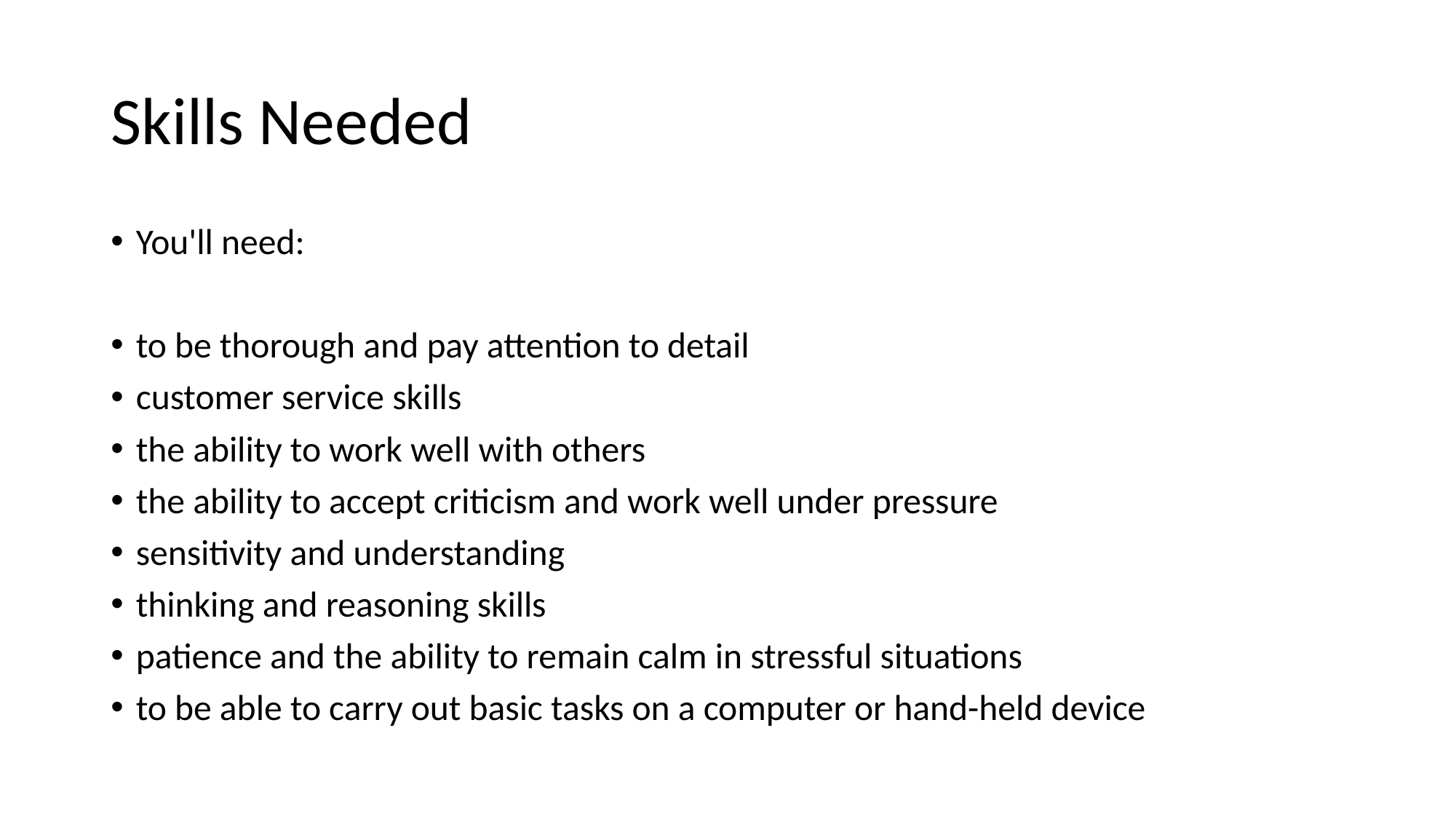

# Skills Needed
You'll need:

to be thorough and pay attention to detail
customer service skills
the ability to work well with others
the ability to accept criticism and work well under pressure
sensitivity and understanding
thinking and reasoning skills
patience and the ability to remain calm in stressful situations
to be able to carry out basic tasks on a computer or hand-held device